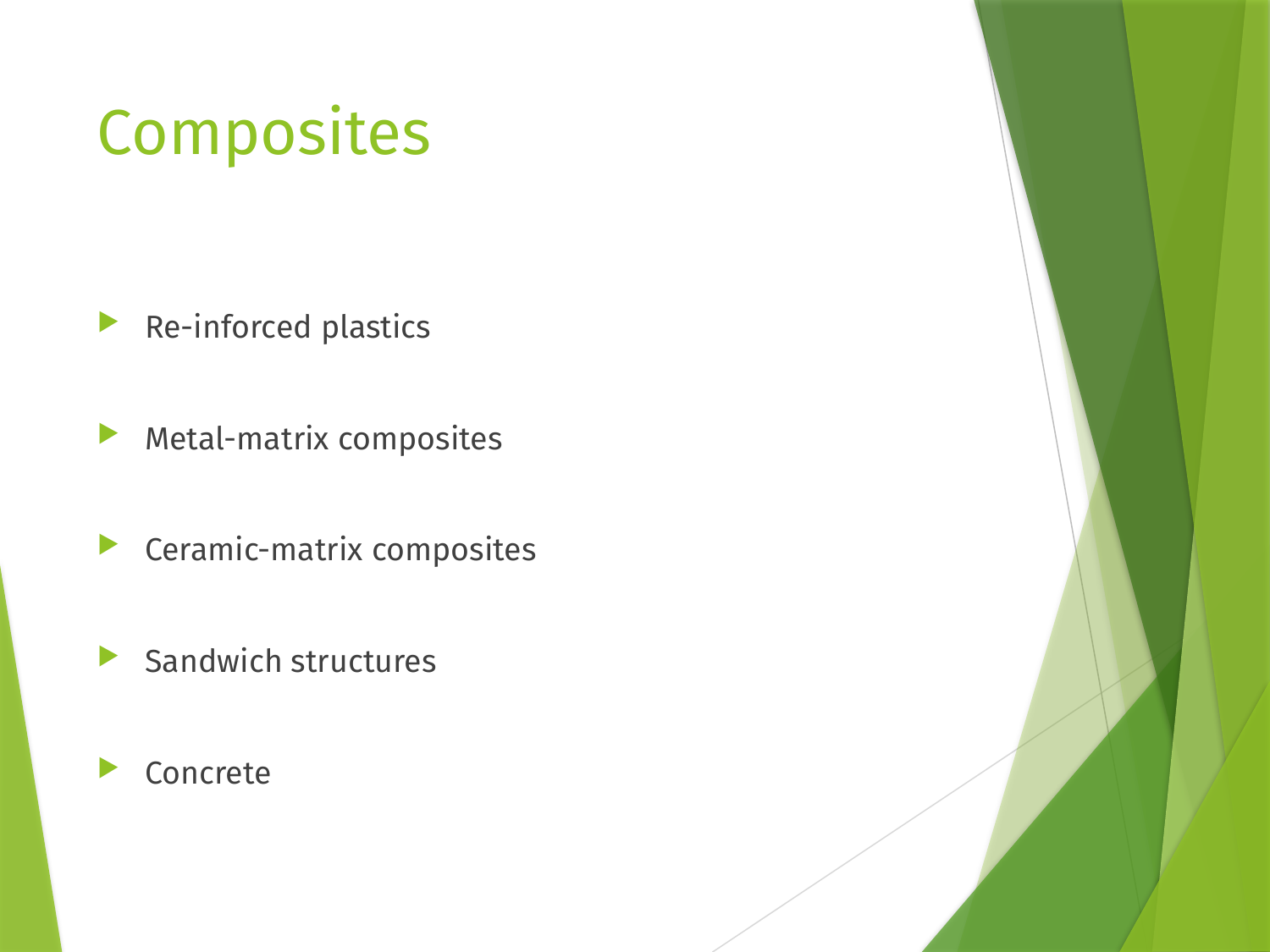

# Composites
Re-inforced plastics

Metal-matrix composites

Ceramic-matrix composites

Sandwich structures

Concrete